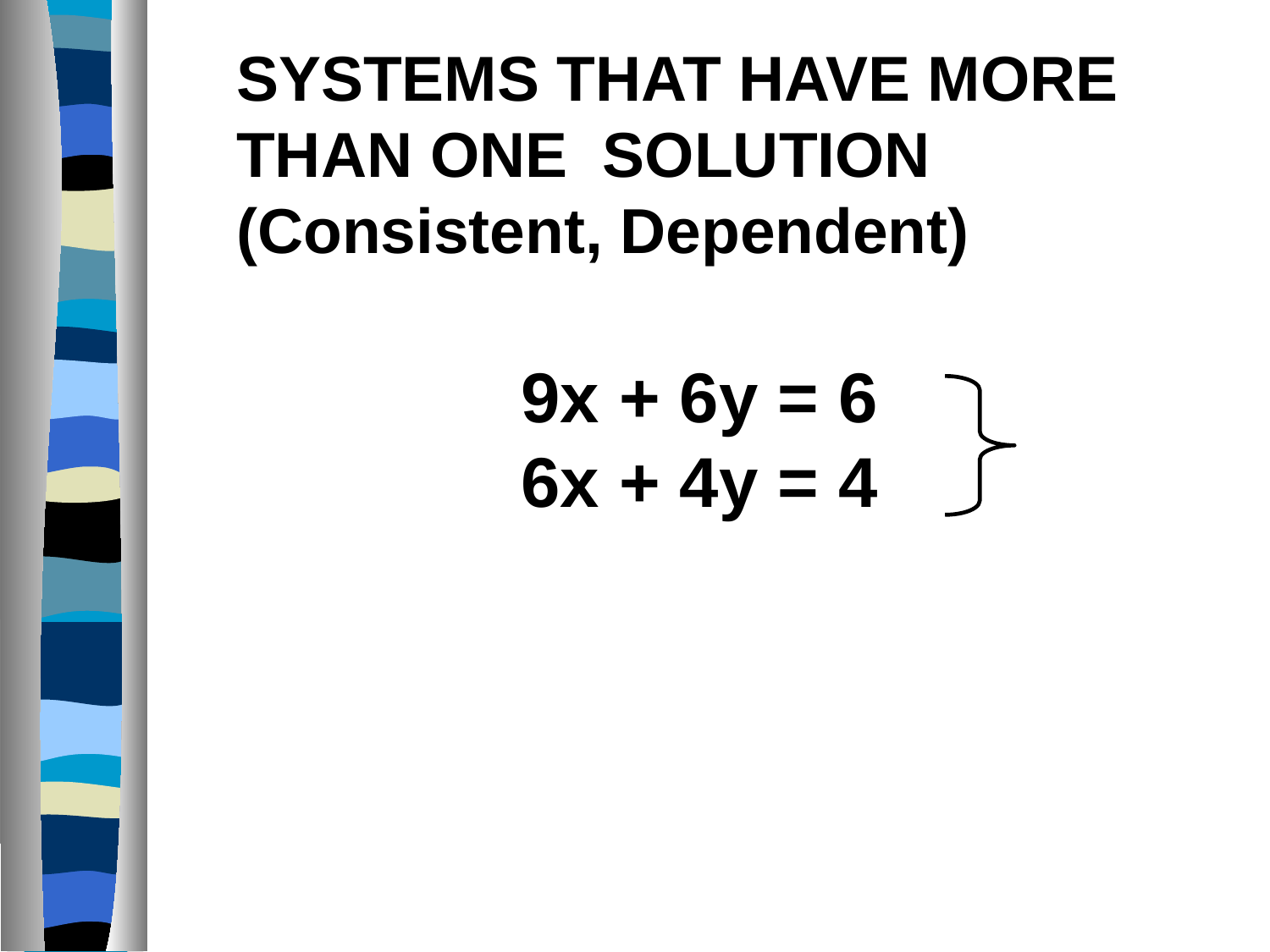

SYSTEMS THAT HAVE MORE THAN ONE  SOLUTION
(Consistent, Dependent)
9x + 6y = 6
6x + 4y = 4